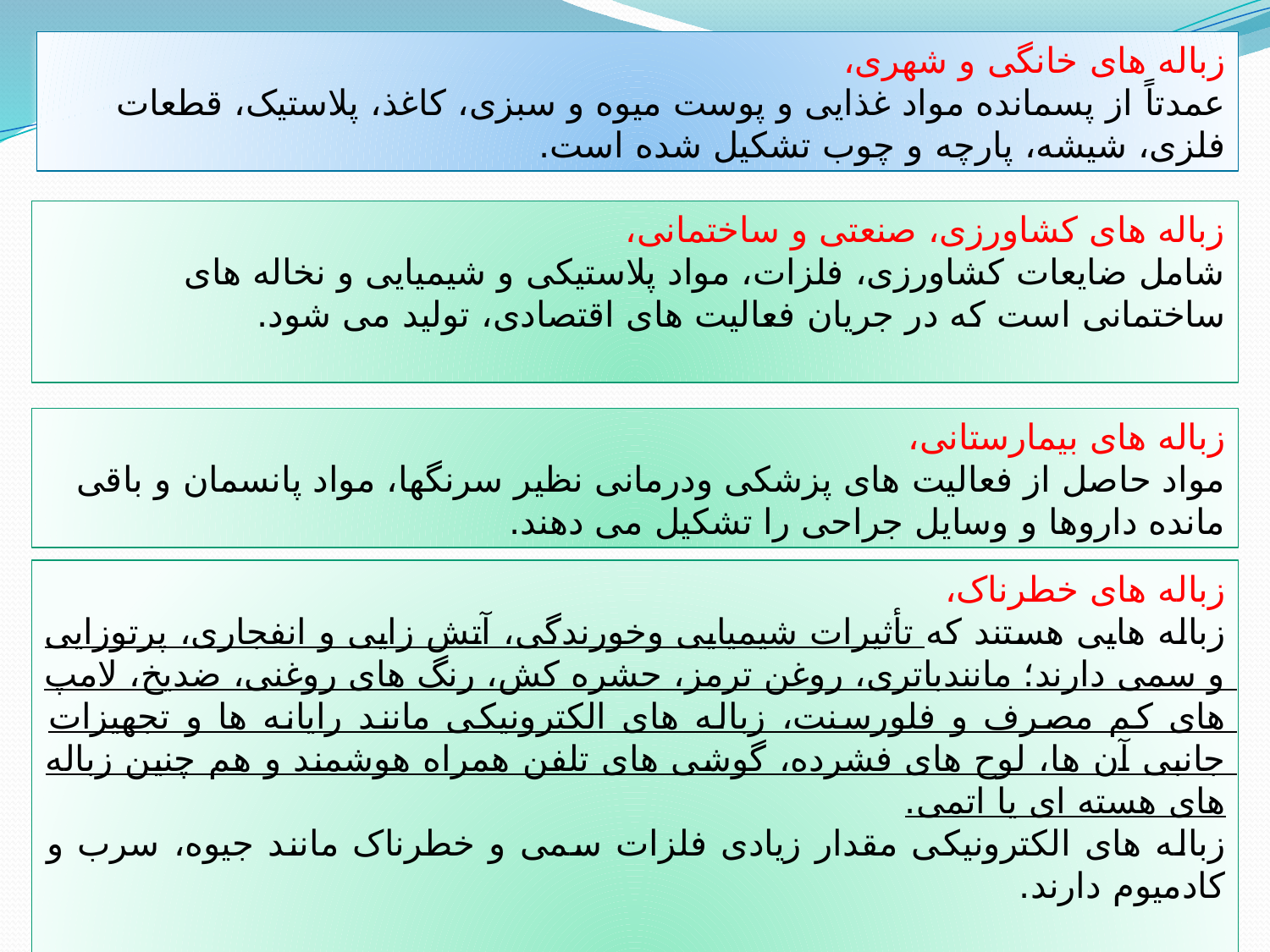

زباله های خانگی و شهری،
عمدتاً از پسمانده مواد غذایی و پوست میوه و سبزی، کاغذ، پلاستیک، قطعات فلزی، شیشه، پارچه و چوب تشکیل شده است.
زباله های کشاورزی، صنعتی و ساختمانی،
شامل ضایعات کشاورزی، فلزات، مواد پلاستیکی و شیمیایی و نخاله های ساختمانی است که در جریان فعالیت های اقتصادی، تولید می شود.

زباله های بیمارستانی،
مواد حاصل از فعالیت های پزشکی ودرمانی نظیر سرنگها، مواد پانسمان و باقی مانده داروها و وسایل جراحی را تشکیل می دهند.
زباله های خطرناک،
زباله هایی هستند که تأثیرات شیمیایی وخورندگی، آتش زایی و انفجاری، پرتوزایی و سمی دارند؛ مانندباتری، روغن ترمز، حشره کش، رنگ های روغنی، ضدیخ، لامپ های کم مصرف و فلورسنت، زباله های الکترونیکی مانند رایانه ها و تجهیزات جانبی آن ها، لوح های فشرده، گوشی های تلفن همراه هوشمند و هم چنین زباله های هسته ای یا اتمی.
زباله های الکترونیکی مقدار زیادی فلزات سمی و خطرناک مانند جیوه، سرب و کادمیوم دارند.